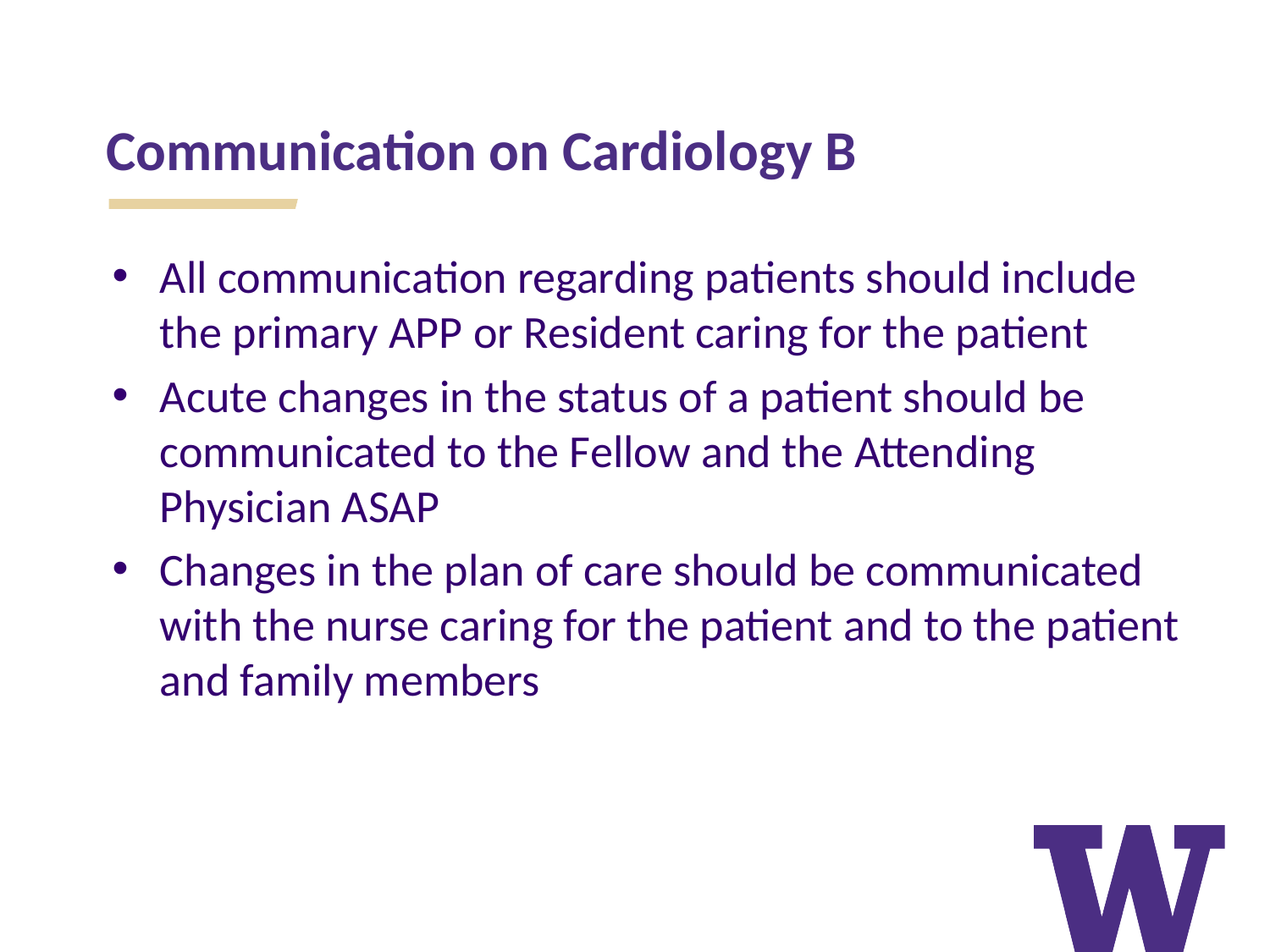

Communication on Cardiology B
All communication regarding patients should include the primary APP or Resident caring for the patient
Acute changes in the status of a patient should be communicated to the Fellow and the Attending Physician ASAP
Changes in the plan of care should be communicated with the nurse caring for the patient and to the patient and family members